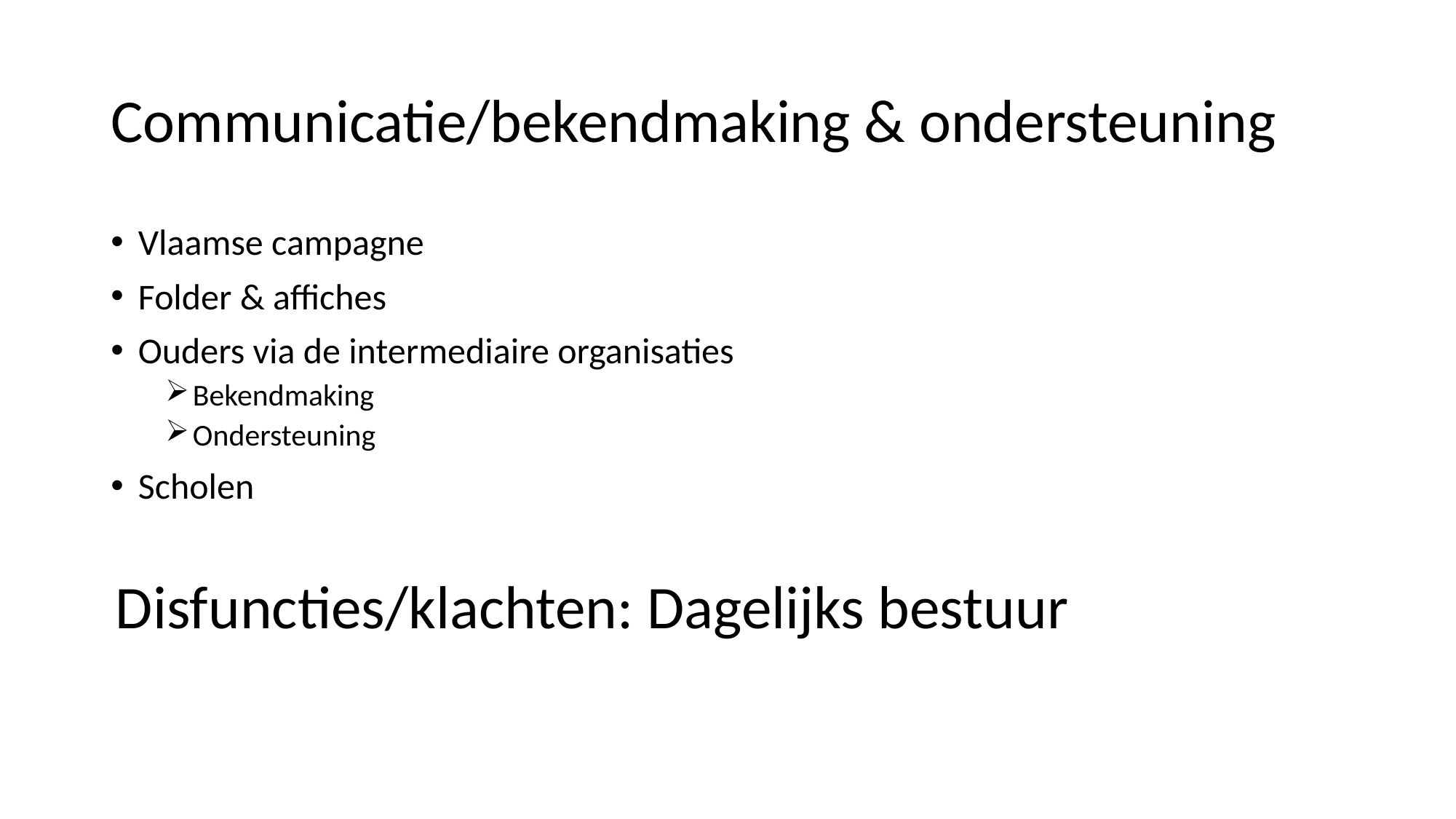

# Communicatie/bekendmaking & ondersteuning
Vlaamse campagne
Folder & affiches
Ouders via de intermediaire organisaties
Bekendmaking
Ondersteuning
Scholen
Disfuncties/klachten: Dagelijks bestuur